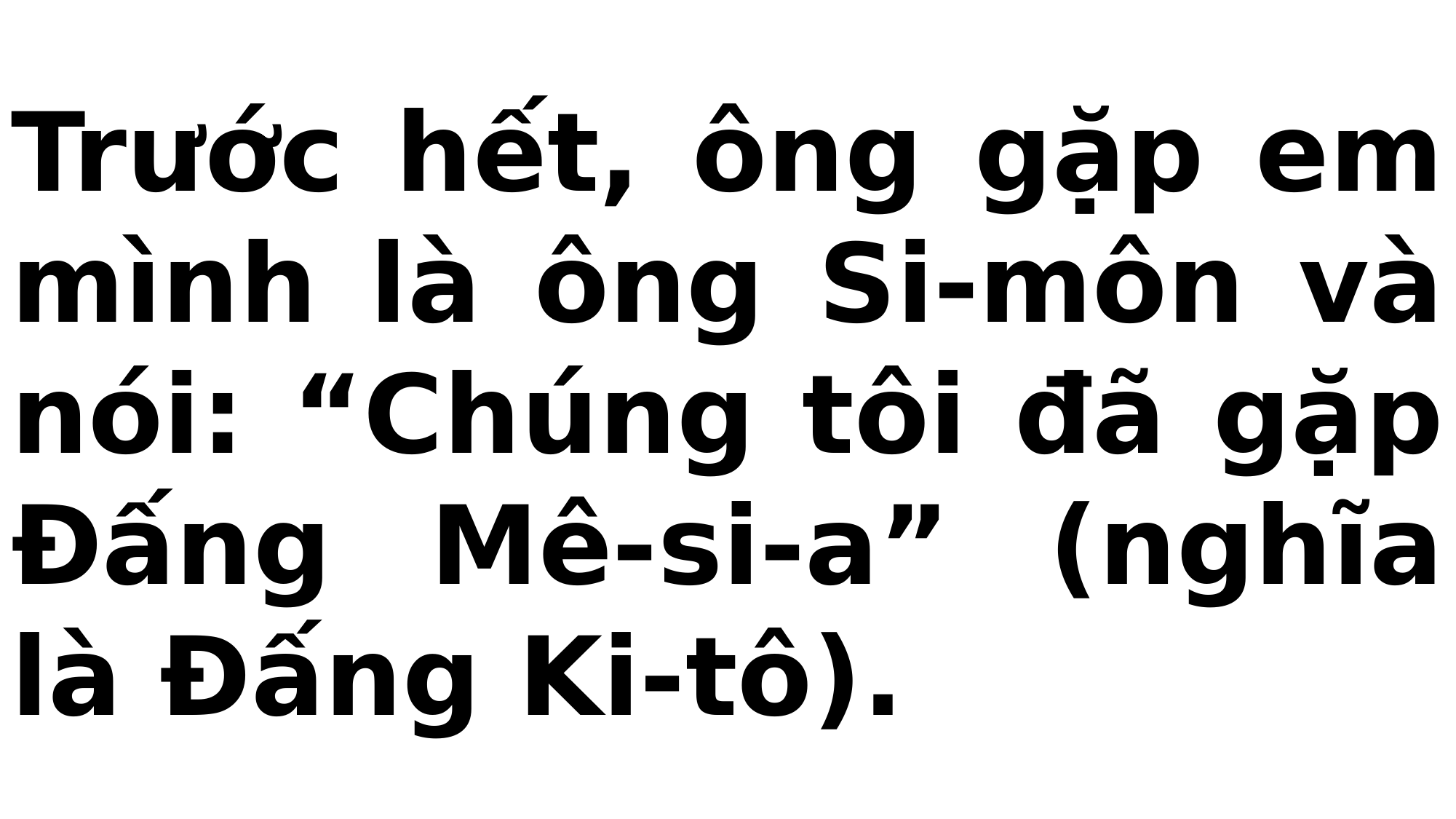

# Trước hết, ông gặp em mình là ông Si-môn và nói: “Chúng tôi đã gặp Đấng Mê-si-a” (nghĩa là Đấng Ki-tô).